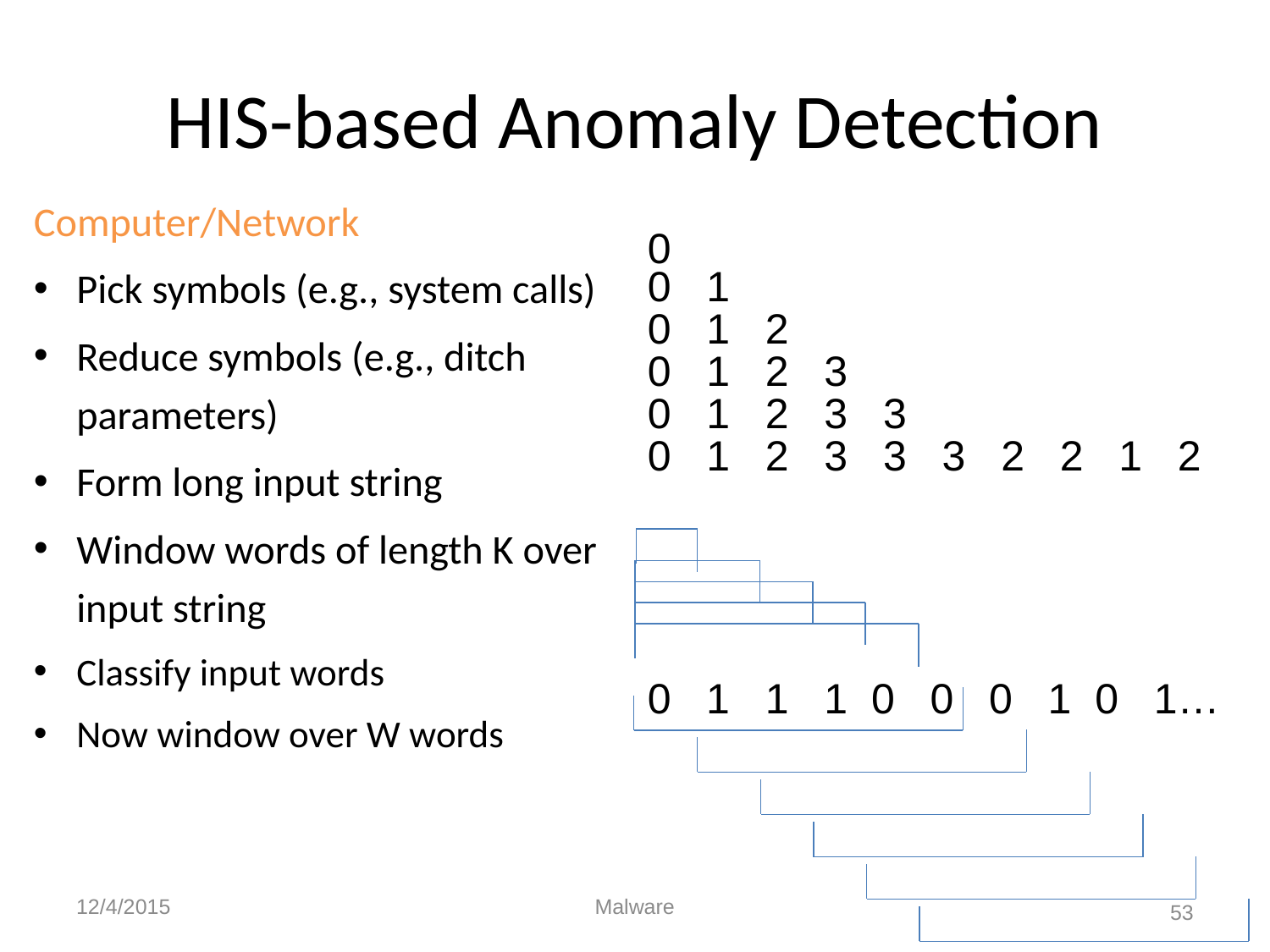

# HIS-based Anomaly Detection
Computer/Network
Pick symbols (e.g., system calls)
Reduce symbols (e.g., ditch parameters)
Form long input string
Window words of length K over input string
Classify input words
Now window over W words
0
0   1
0   1   2
0   1   2   3
0   1   2   3   3
0   1   2   3   3   3   2   2   1   2
0   1   1   1  0   0   0   1  0   1…
12/4/2015
Malware
53